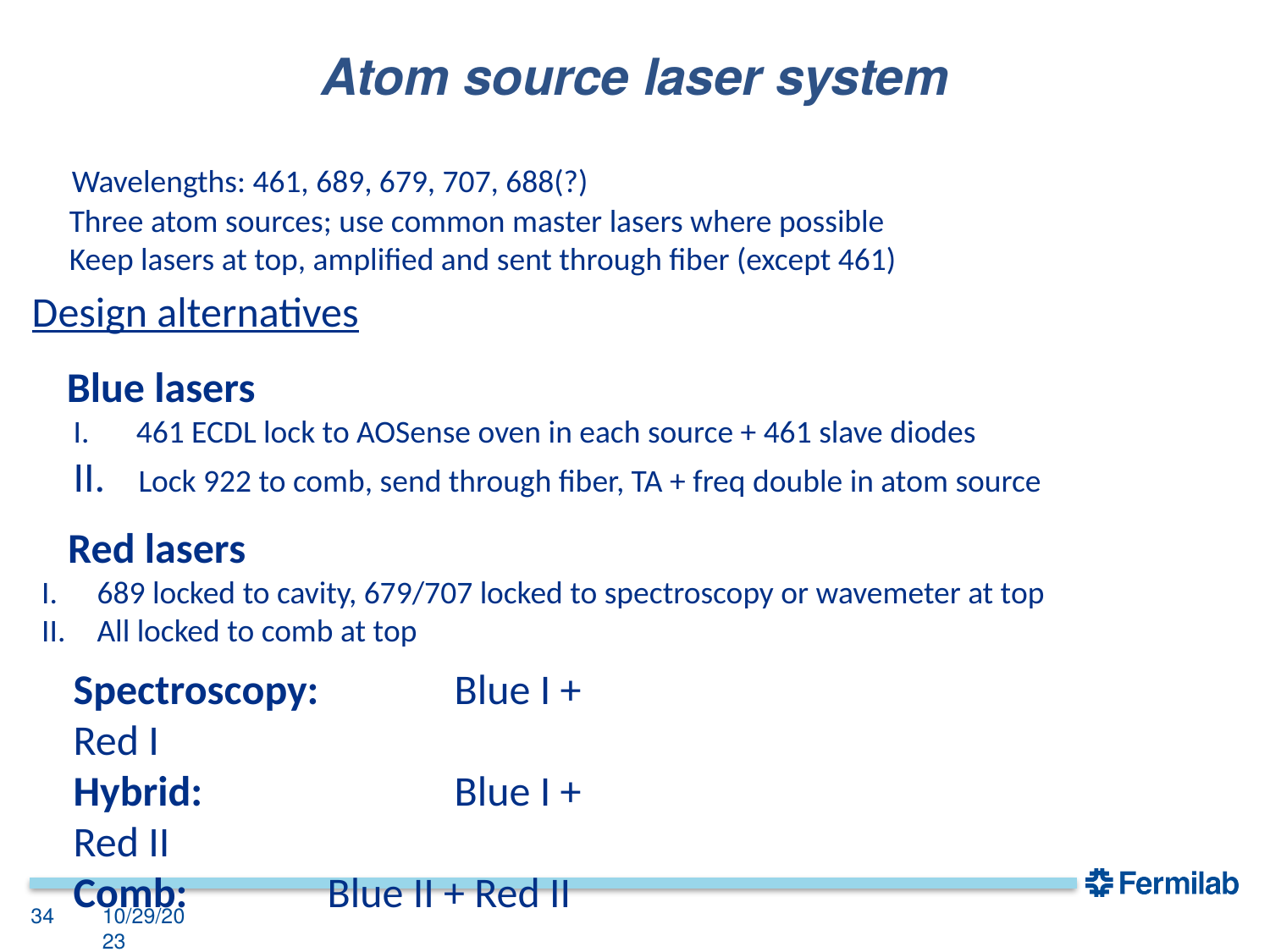

# Atom source laser system
 Wavelengths: 461, 689, 679, 707, 688(?)
 Three atom sources; use common master lasers where possible
 Keep lasers at top, amplified and sent through fiber (except 461)
Design alternatives
Blue lasers
 461 ECDL lock to AOSense oven in each source + 461 slave diodes
 Lock 922 to comb, send through fiber, TA + freq double in atom source
Red lasers
689 locked to cavity, 679/707 locked to spectroscopy or wavemeter at top
All locked to comb at top
Spectroscopy: 	Blue I + Red I
Hybrid: 		Blue I + Red II
Comb:		Blue II + Red II
34
10/29/2023